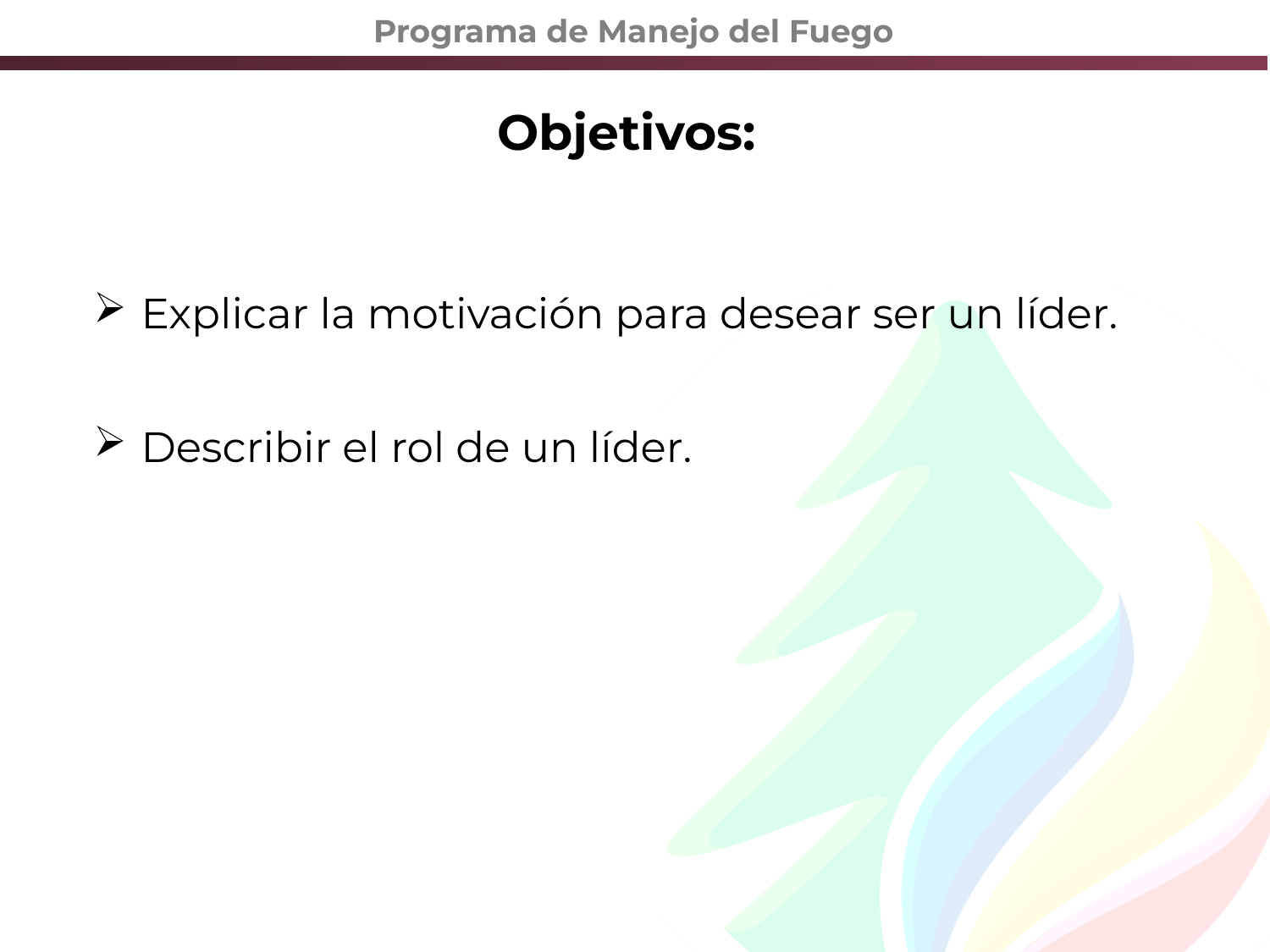

# Objetivos:
Explicar la motivación para desear ser un líder.

Describir el rol de un líder.